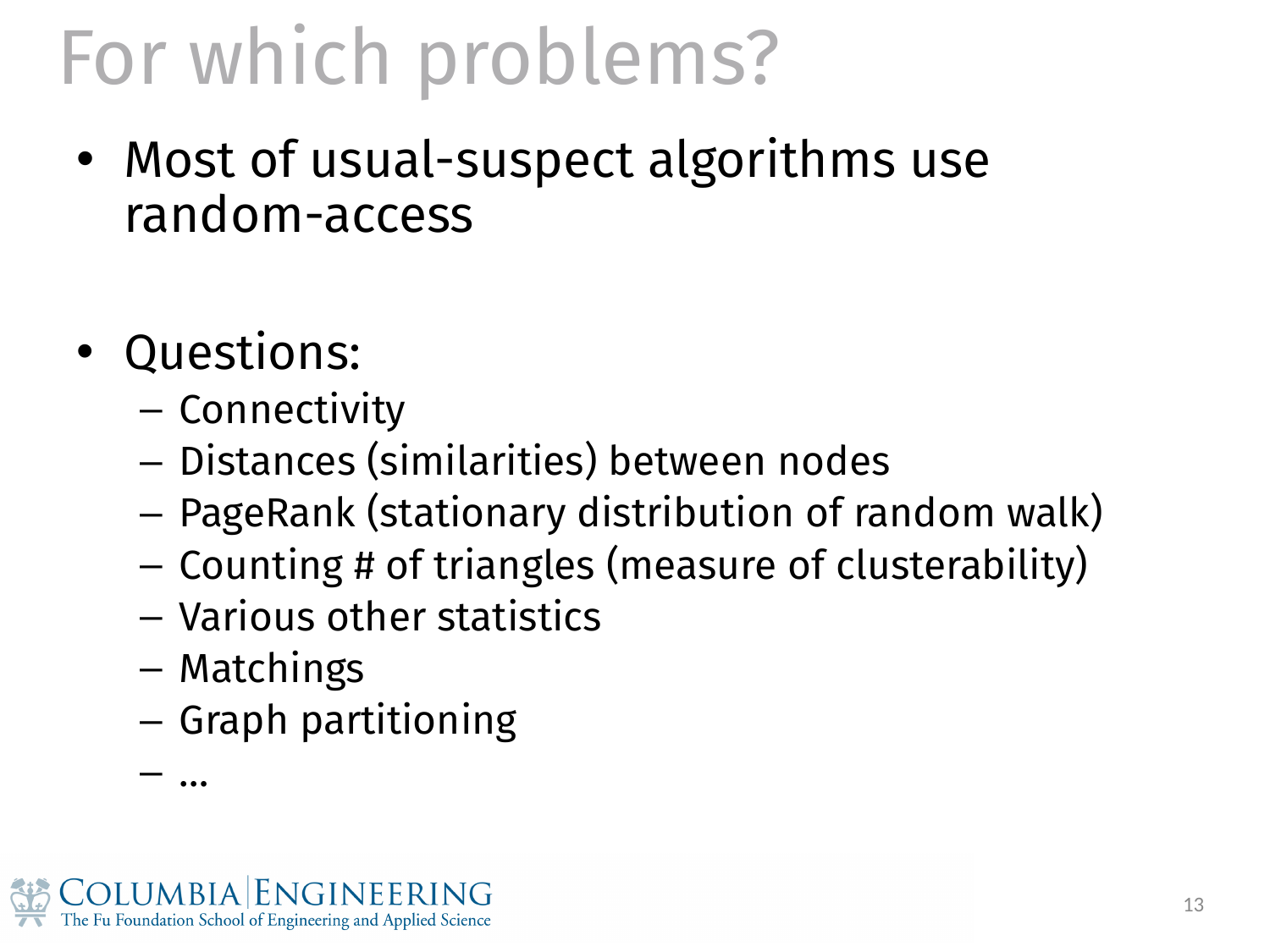

# For which problems?
Most of usual-suspect algorithms use random-access

Questions:
Connectivity
Distances (similarities) between nodes
PageRank (stationary distribution of random walk)
Counting # of triangles (measure of clusterability)
Various other statistics
Matchings
Graph partitioning
…
13